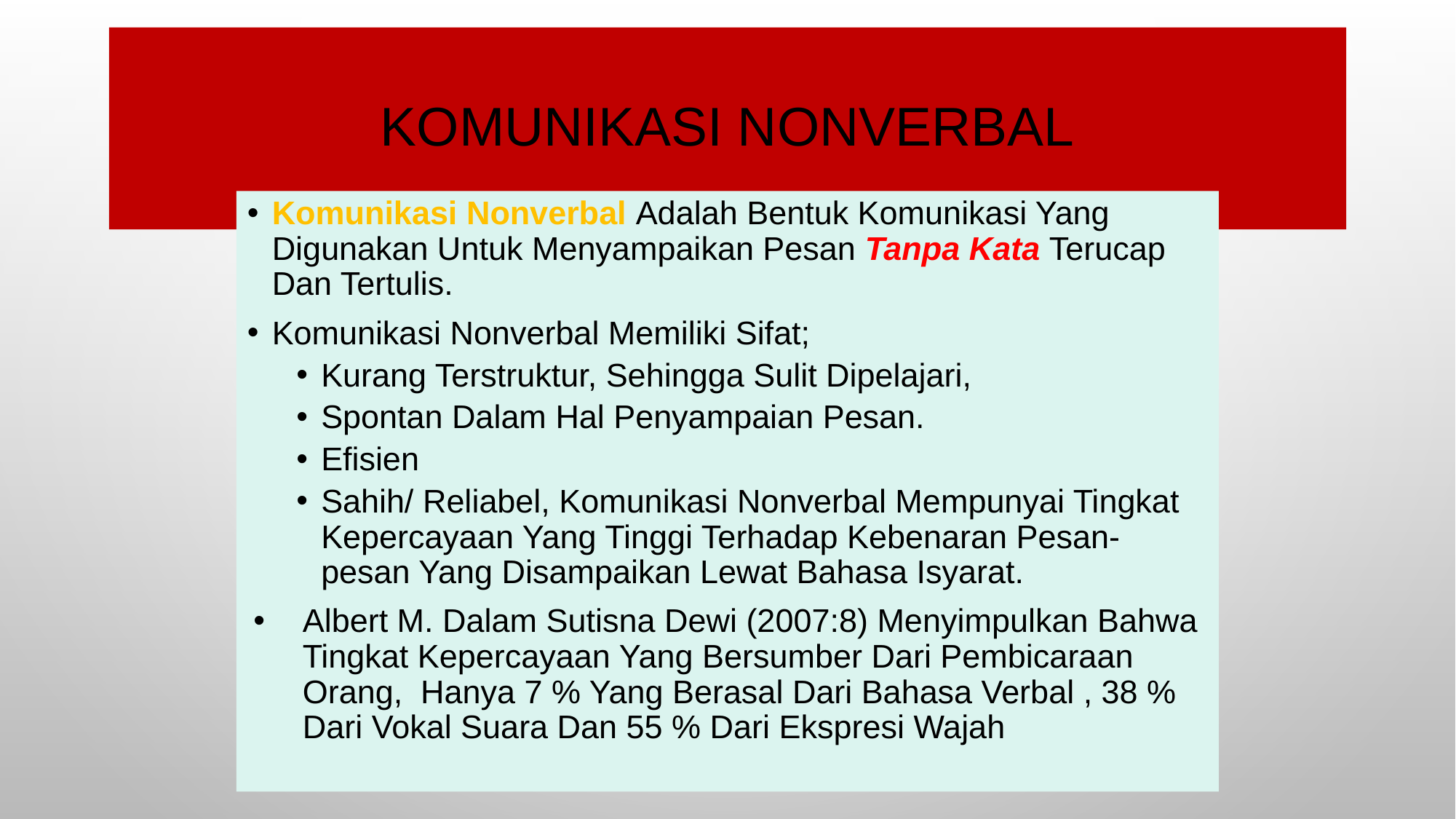

# KOMUNIKASI NONVERBAL
Komunikasi Nonverbal Adalah Bentuk Komunikasi Yang Digunakan Untuk Menyampaikan Pesan Tanpa Kata Terucap Dan Tertulis.
Komunikasi Nonverbal Memiliki Sifat;
Kurang Terstruktur, Sehingga Sulit Dipelajari,
Spontan Dalam Hal Penyampaian Pesan.
Efisien
Sahih/ Reliabel, Komunikasi Nonverbal Mempunyai Tingkat Kepercayaan Yang Tinggi Terhadap Kebenaran Pesan-pesan Yang Disampaikan Lewat Bahasa Isyarat.
Albert M. Dalam Sutisna Dewi (2007:8) Menyimpulkan Bahwa Tingkat Kepercayaan Yang Bersumber Dari Pembicaraan Orang,  Hanya 7 % Yang Berasal Dari Bahasa Verbal , 38 % Dari Vokal Suara Dan 55 % Dari Ekspresi Wajah